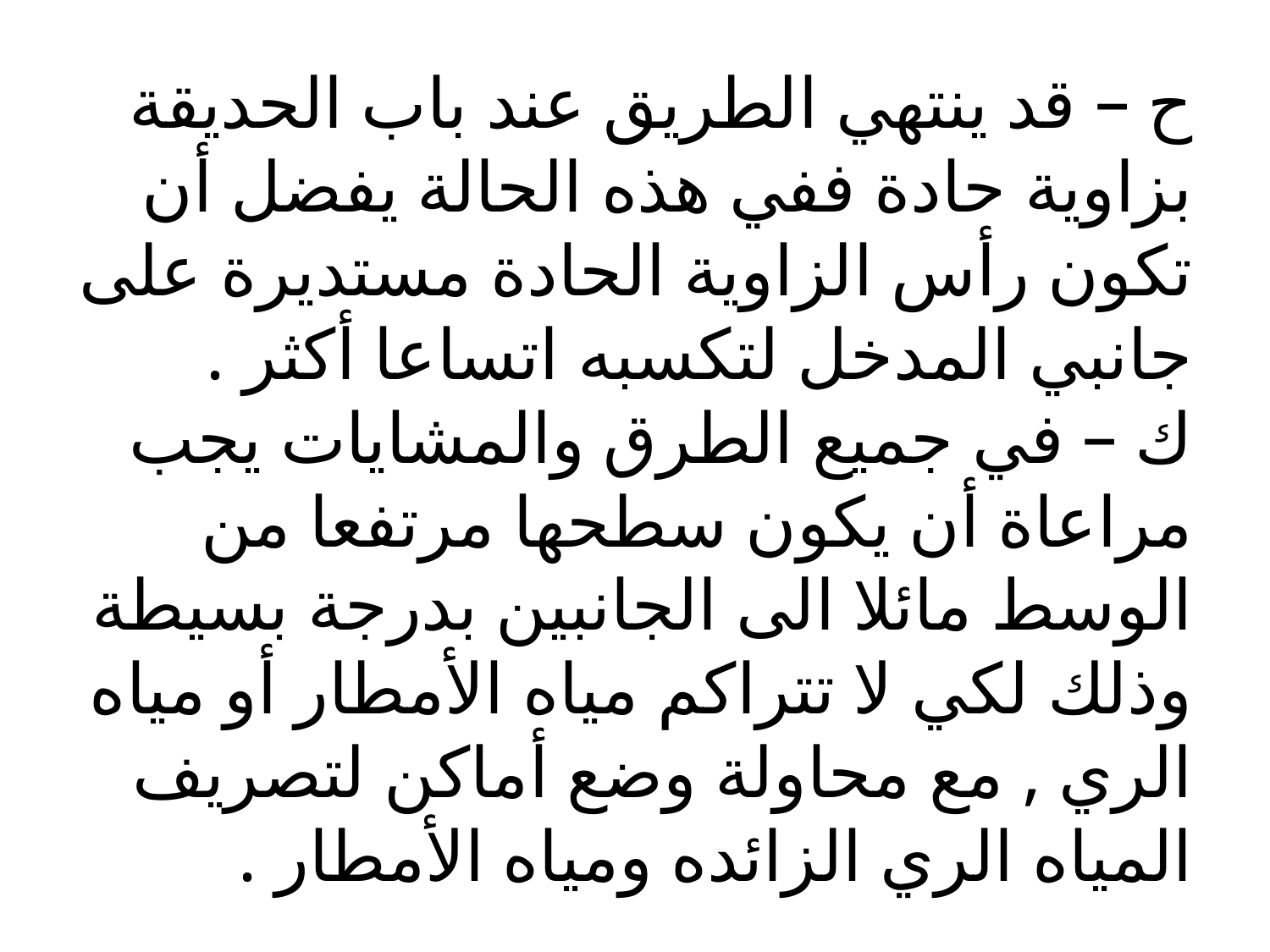

# ح – قد ينتهي الطريق عند باب الحديقة بزاوية حادة ففي هذه الحالة يفضل أن تكون رأس الزاوية الحادة مستديرة على جانبي المدخل لتكسبه اتساعا أكثر . ك – في جميع الطرق والمشايات يجب مراعاة أن يكون سطحها مرتفعا من الوسط مائلا الى الجانبين بدرجة بسيطة وذلك لكي لا تتراكم مياه الأمطار أو مياه الري , مع محاولة وضع أماكن لتصريف المياه الري الزائده ومياه الأمطار .